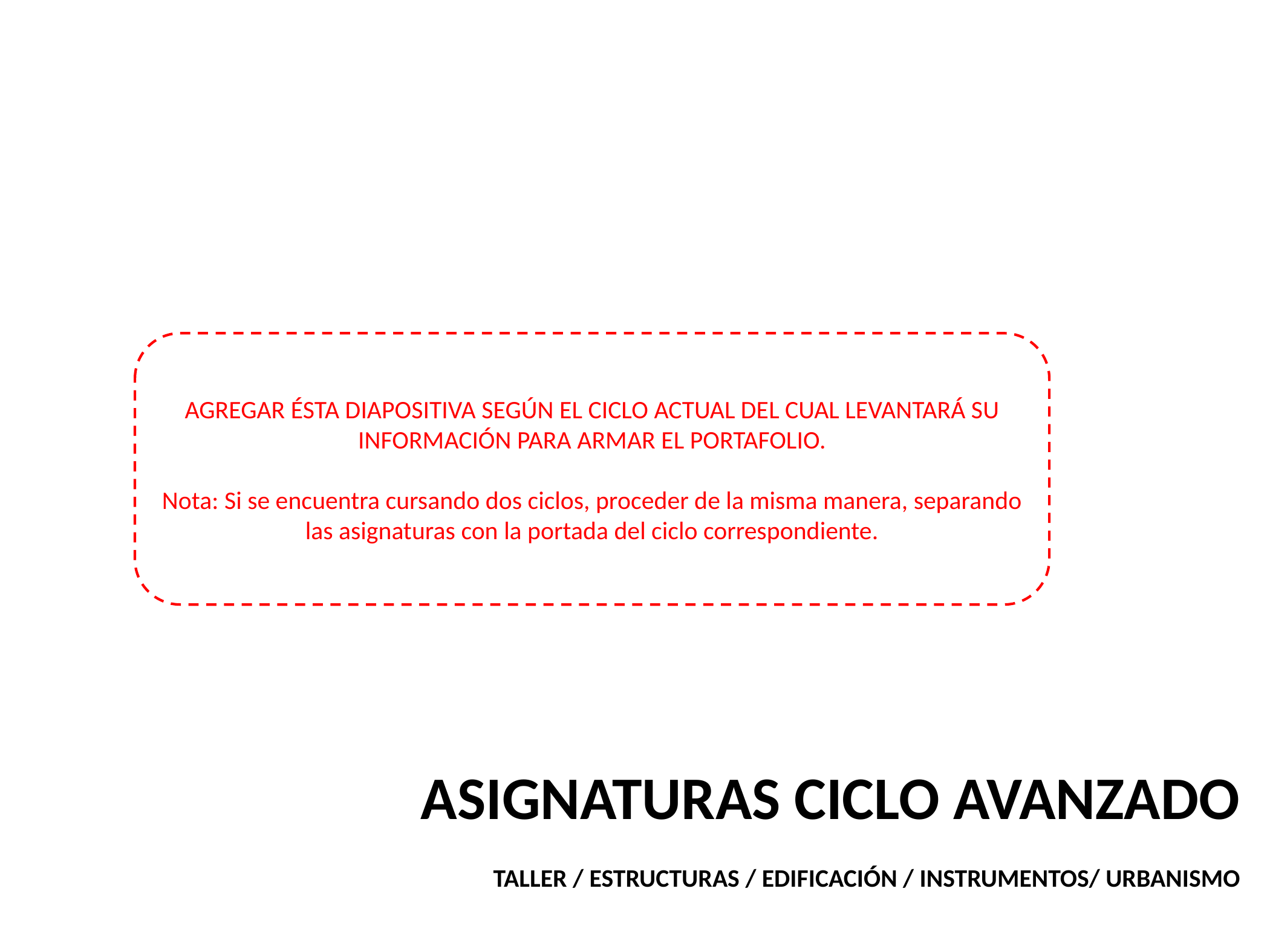

AGREGAR ÉSTA DIAPOSITIVA SEGÚN EL CICLO ACTUAL DEL CUAL LEVANTARÁ SU INFORMACIÓN PARA ARMAR EL PORTAFOLIO.

Nota: Si se encuentra cursando dos ciclos, proceder de la misma manera, separando las asignaturas con la portada del ciclo correspondiente.
ASIGNATURAS CICLO AVANZADO

TALLER / ESTRUCTURAS / EDIFICACIÓN / INSTRUMENTOS/ URBANISMO